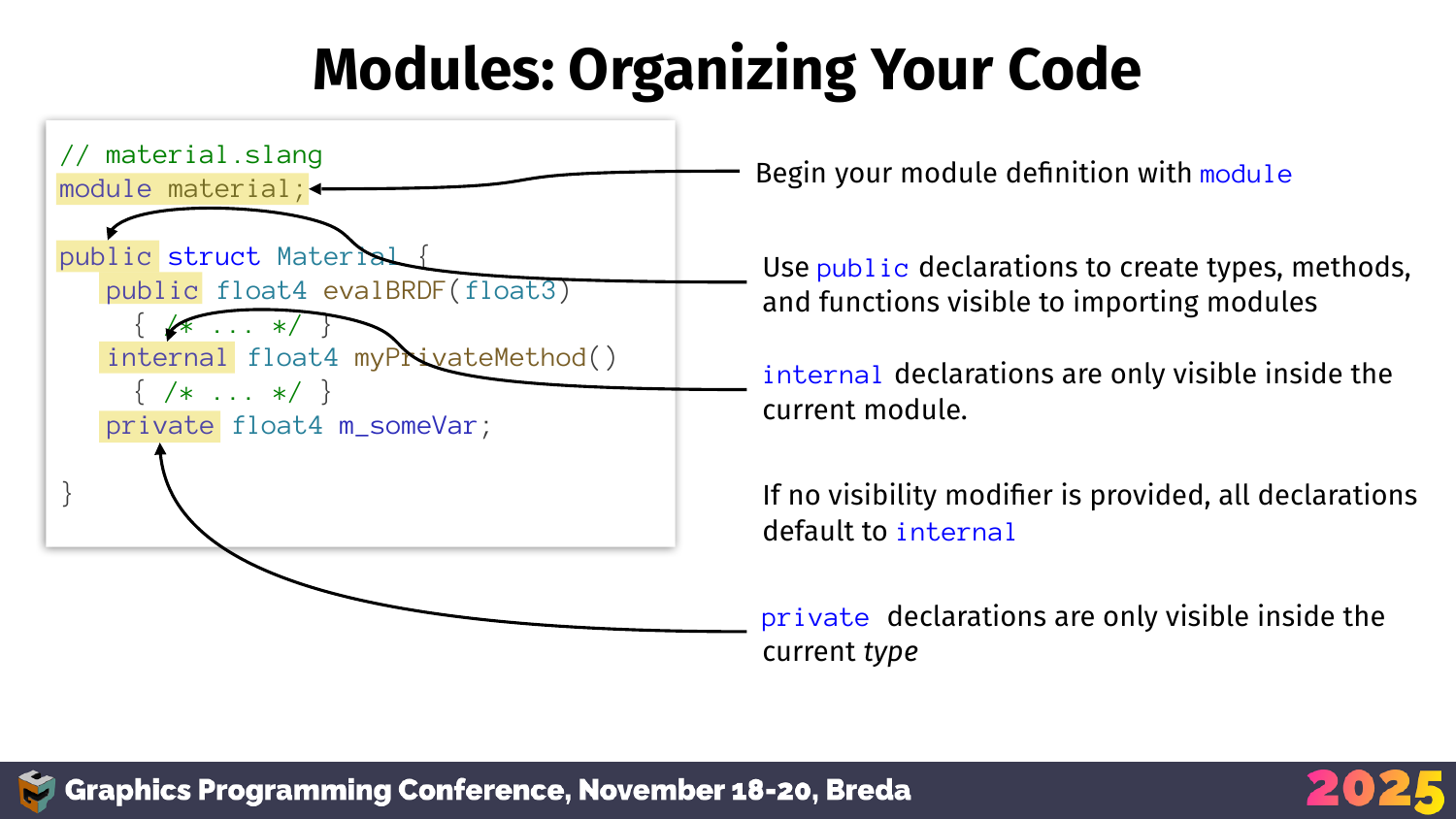

# Modules: Organizing Your Code
// material.slang
module material;

public struct Material {
   public float4 evalBRDF(float3)
{ /* ... */ }
   internal float4 myPrivateMethod()
{ /* ... */ }
   private float4 m_someVar;

}

Begin your module definition with module

Use public declarations to create types, methods, and functions visible to importing modules

internal declarations are only visible inside the current module.

If no visibility modifier is provided, all declarations default to internal
private declarations are only visible inside the current type